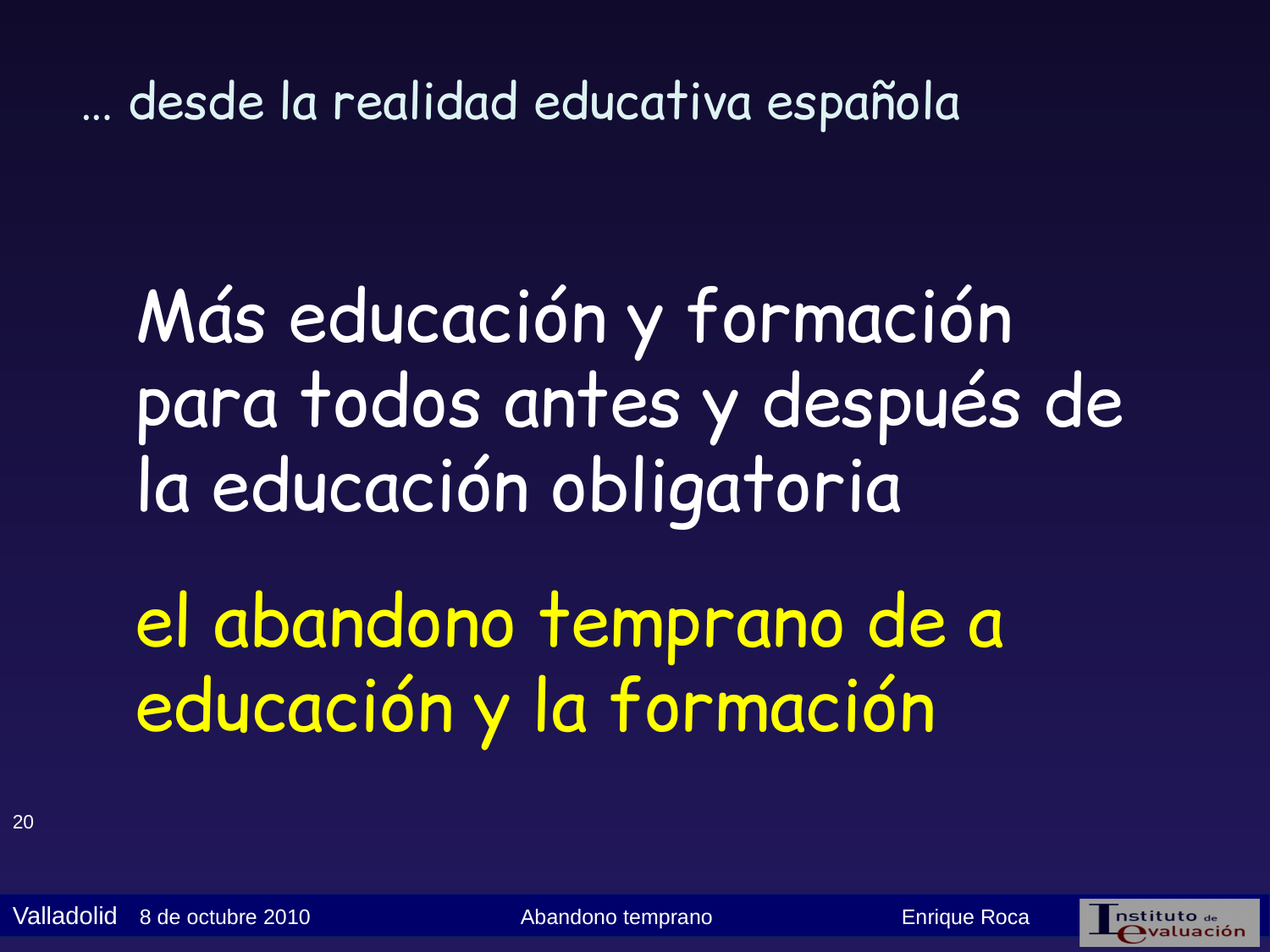

… desde la realidad educativa española

Más educación y formación para todos antes y después de la educación obligatoria

el abandono temprano de a educación y la formación